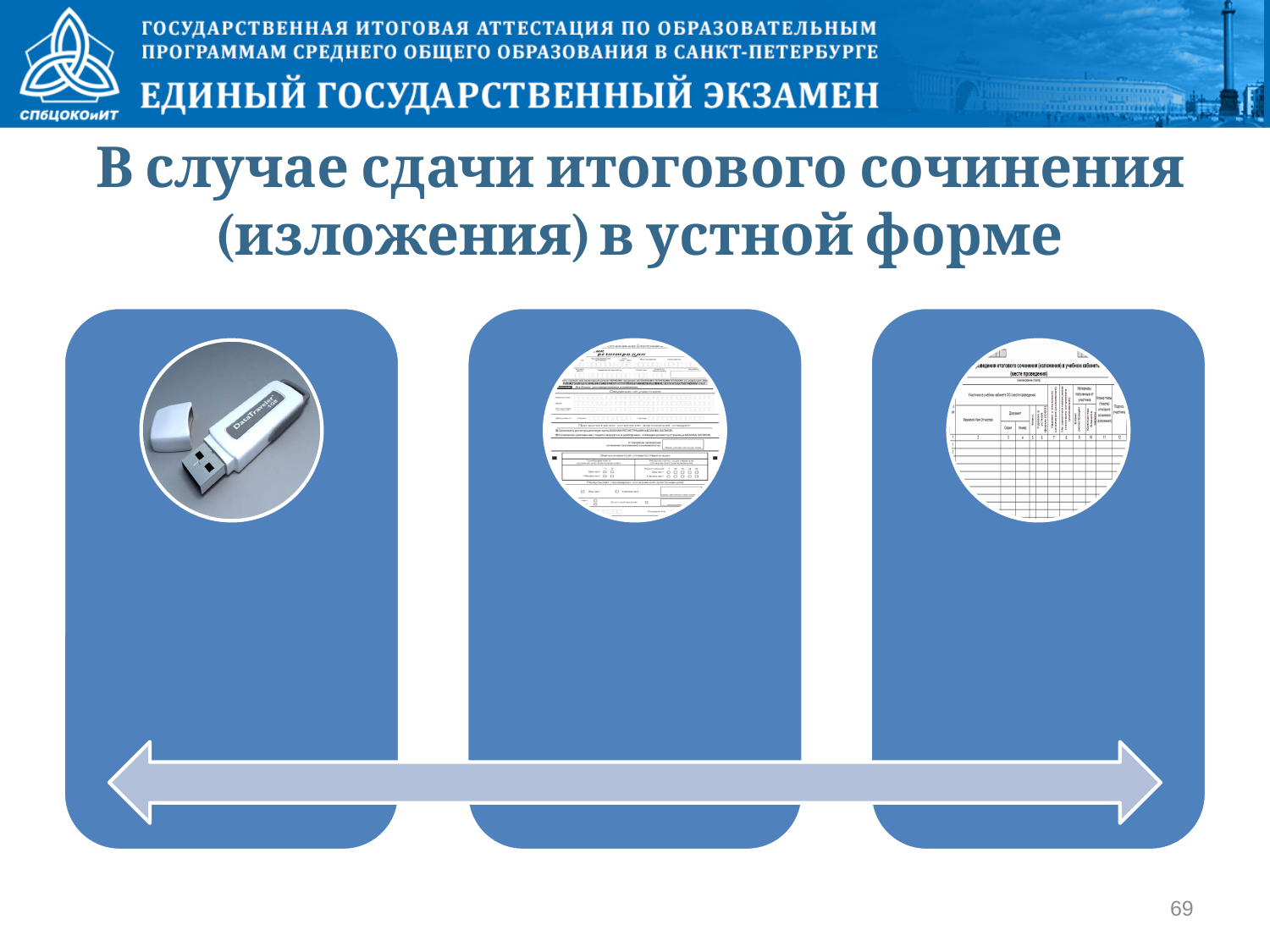

# В случае сдачи итогового сочинения (изложения) в устной форме

69